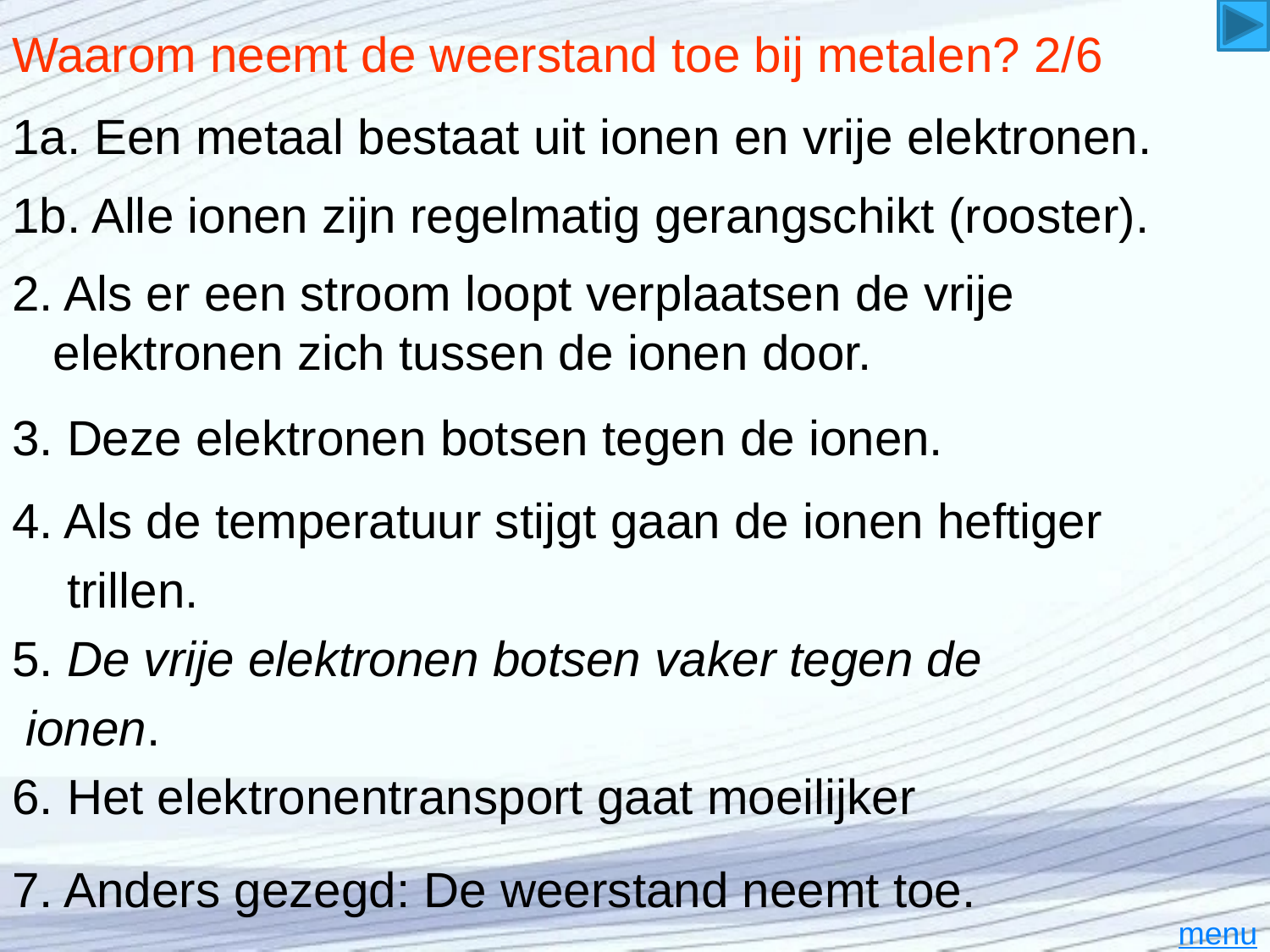

# Waarom neemt de weerstand toe bij metalen? 2/6

1a. Een metaal bestaat uit ionen en vrije elektronen.
1b. Alle ionen zijn regelmatig gerangschikt (rooster).
2. Als er een stroom loopt verplaatsen de vrije
   elektronen zich tussen de ionen door.
3. Deze elektronen botsen tegen de ionen.
4. Als de temperatuur stijgt gaan de ionen heftiger
    trillen.
5. De vrije elektronen botsen vaker tegen de
 ionen.
6. Het elektronentransport gaat moeilijker
7. Anders gezegd: De weerstand neemt toe.
menu